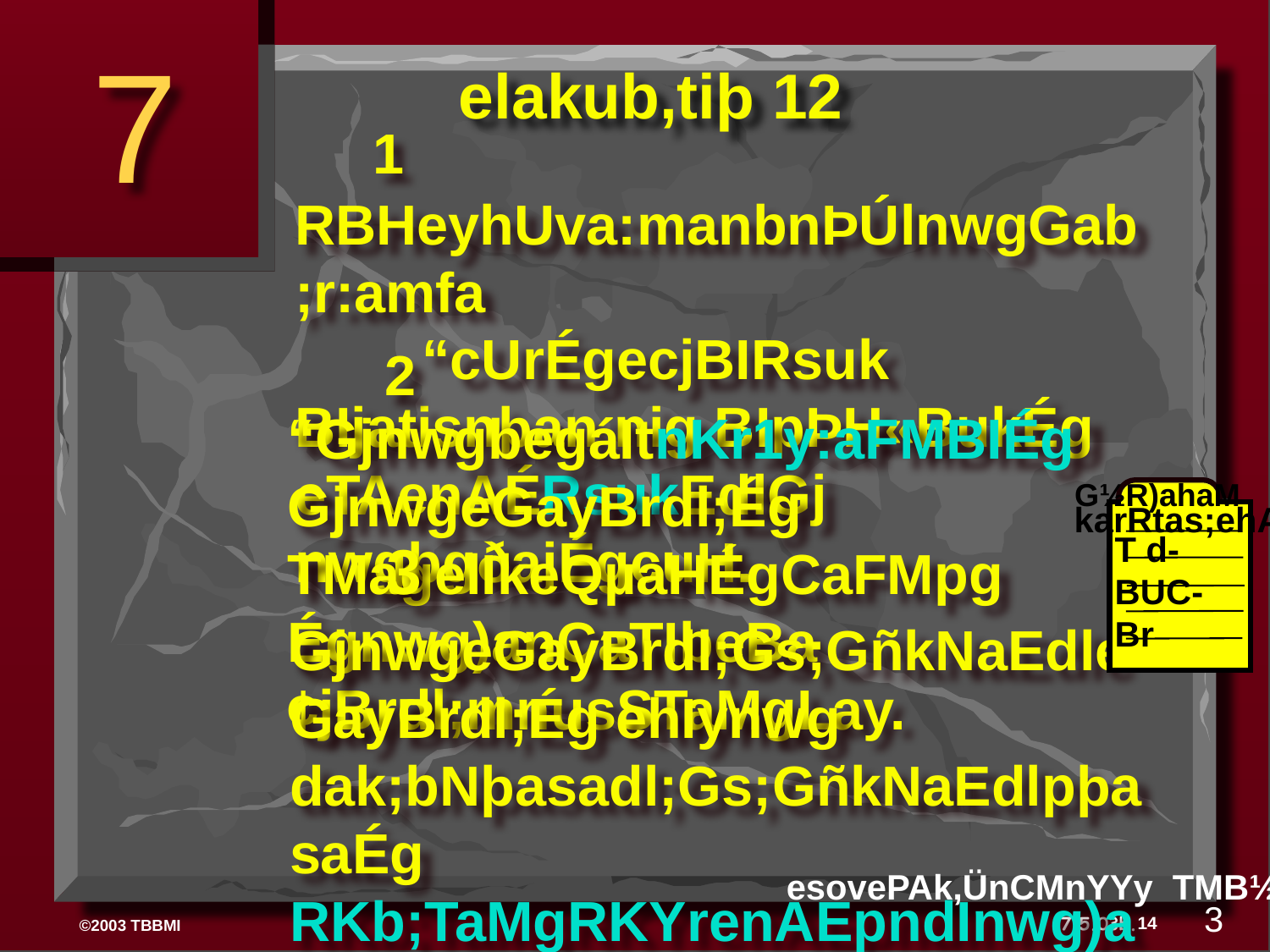

7
elakub,tiþ 12

	RBHeyhUva:manbnÞÚlnwgGab;r:amfa
	“cUrÉgecjBIRsuk BIjatisnþan nig BIpÞH«BukÉg eTAenAÉRsukEdlGj nwgbgðajÉgcuH.

1

	  “GjnwgbegáItnKr1y:aFMBIÉg GjnwgeGayBrdl;Ég      TMagelIkeQµaHÉgCaFMpg Égnwg)anCaTIbeBa¢jBrdl;mnusSTaMgLay.

2
G½R)ahaM

	 GjnwgeGayBrdl;Gs;GñkNaEdleGayBrdl;Ég ehIynwg dak;bNþasadl;Gs;GñkNaEdlpþasaÉg RKb;TaMgRKYrenAEpndInwg)anBr edaysarÉg. ”

3
karRtas;ehA

T d- BUC-Br

esovePAk,ÜnCMnYYy  TMB½r19-24
3
14